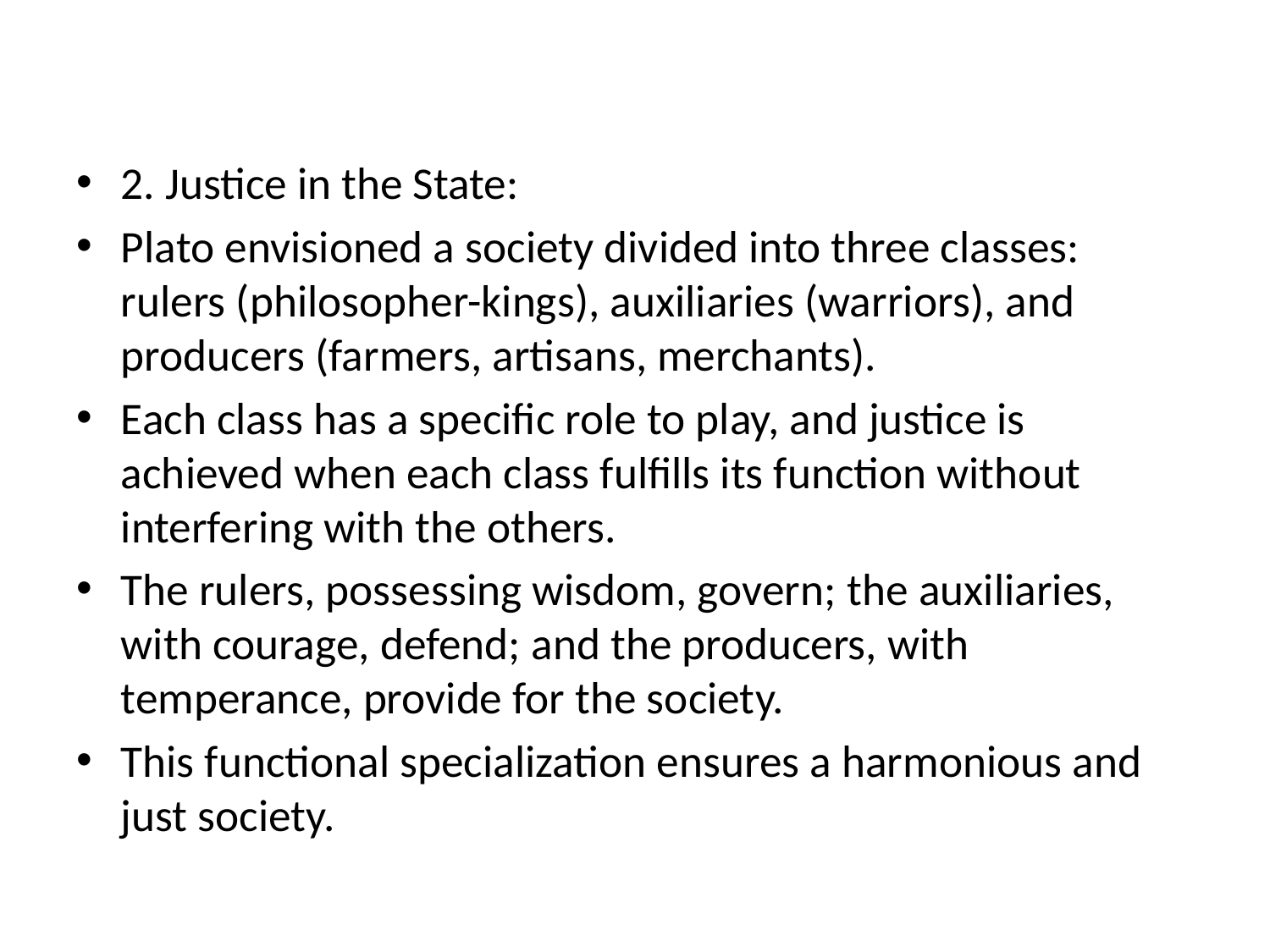

#
2. Justice in the State:
Plato envisioned a society divided into three classes: rulers (philosopher-kings), auxiliaries (warriors), and producers (farmers, artisans, merchants).
Each class has a specific role to play, and justice is achieved when each class fulfills its function without interfering with the others.
The rulers, possessing wisdom, govern; the auxiliaries, with courage, defend; and the producers, with temperance, provide for the society.
This functional specialization ensures a harmonious and just society.